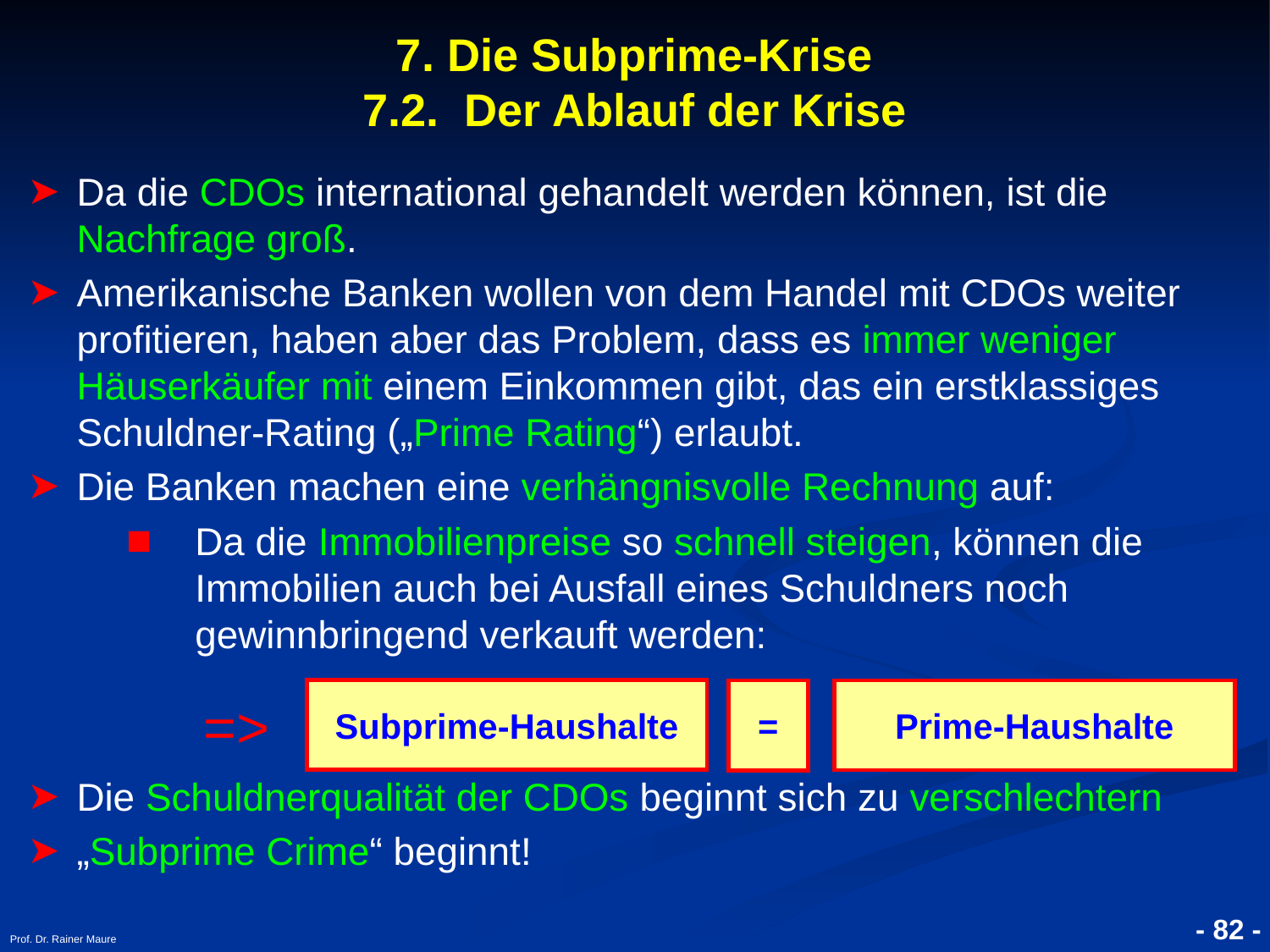

# 7. Die Subprime-Krise 7.2.  Der Ablauf der Krise
Da die CDOs international gehandelt werden können, ist die Nachfrage groß.
Amerikanische Banken wollen von dem Handel mit CDOs weiter profitieren, haben aber das Problem, dass es immer weniger Häuserkäufer mit einem Einkommen gibt, das ein erstklassiges Schuldner-Rating („Prime Rating“) erlaubt.
Die Banken machen eine verhängnisvolle Rechnung auf:
Da die Immobilienpreise so schnell steigen, können die Immobilien auch bei Ausfall eines Schuldners noch gewinnbringend verkauft werden:

Die Schuldnerqualität der CDOs beginnt sich zu verschlechtern
„Subprime Crime“ beginnt!
Subprime-Haushalte
Prime-Haushalte
=
=>

Prof. Dr. Rainer Maure
- 82 -